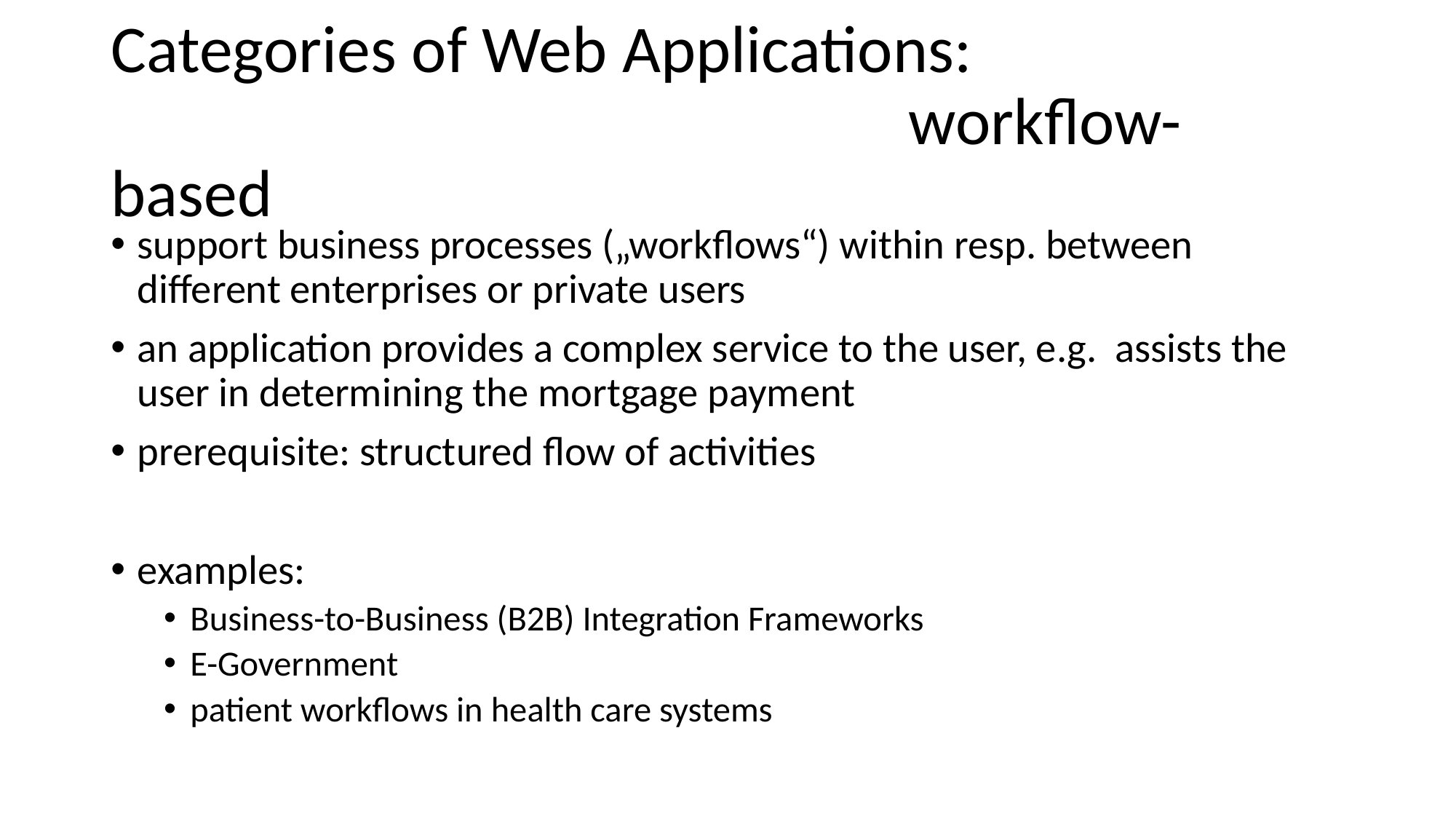

# Categories of Web Applications: workflow-based
support business processes („workflows“) within resp. between different enterprises or private users
an application provides a complex service to the user, e.g.  assists the user in determining the mortgage payment
prerequisite: structured flow of activities

examples:
Business-to-Business (B2B) Integration Frameworks
E-Government
patient workflows in health care systems